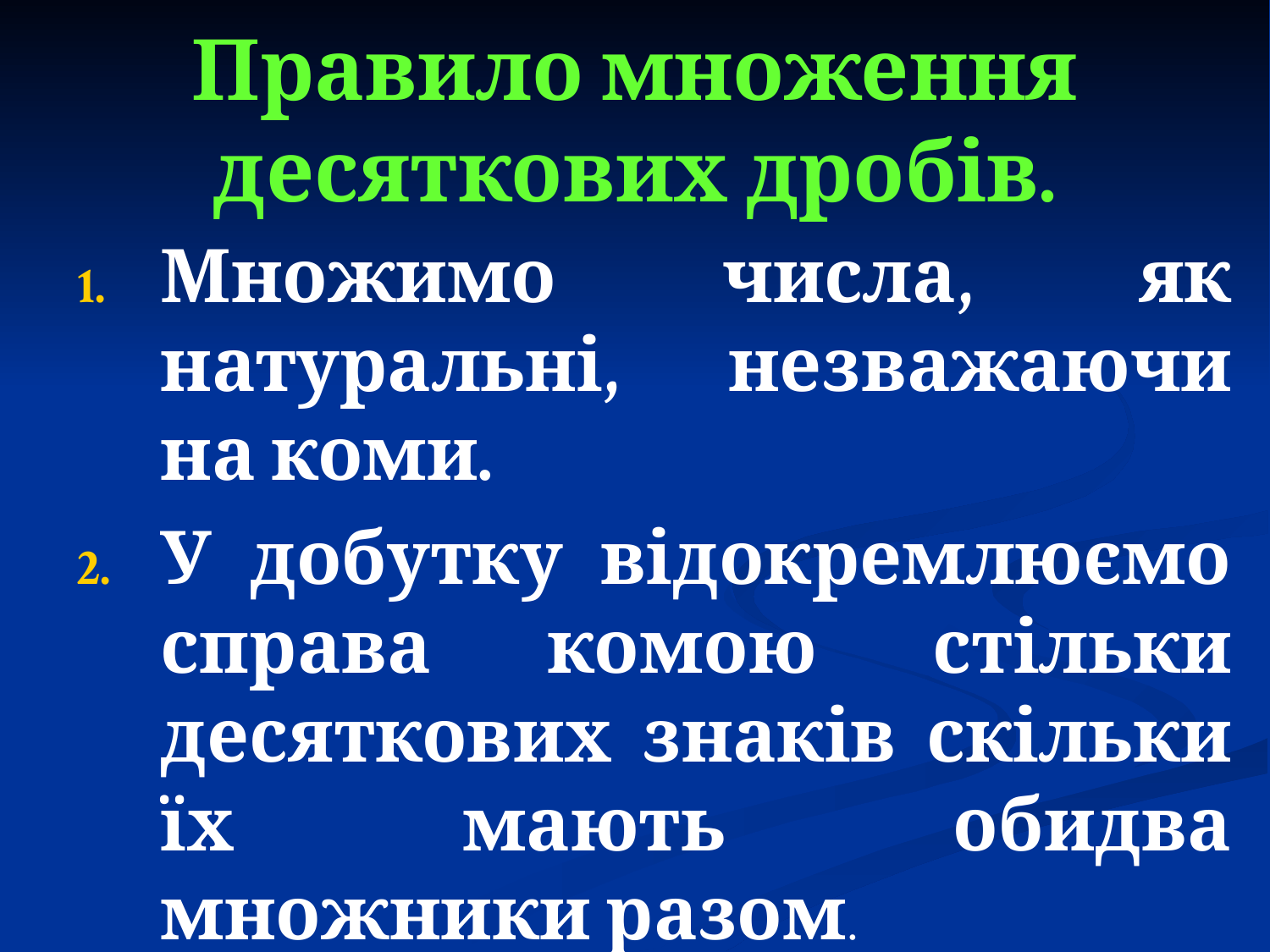

# Правило множення десяткових дробів.
Множимо числа, як натуральні, незважаючи на коми.
У добутку відокремлюємо справа комою стільки десяткових знаків скільки їх мають обидва множники разом.